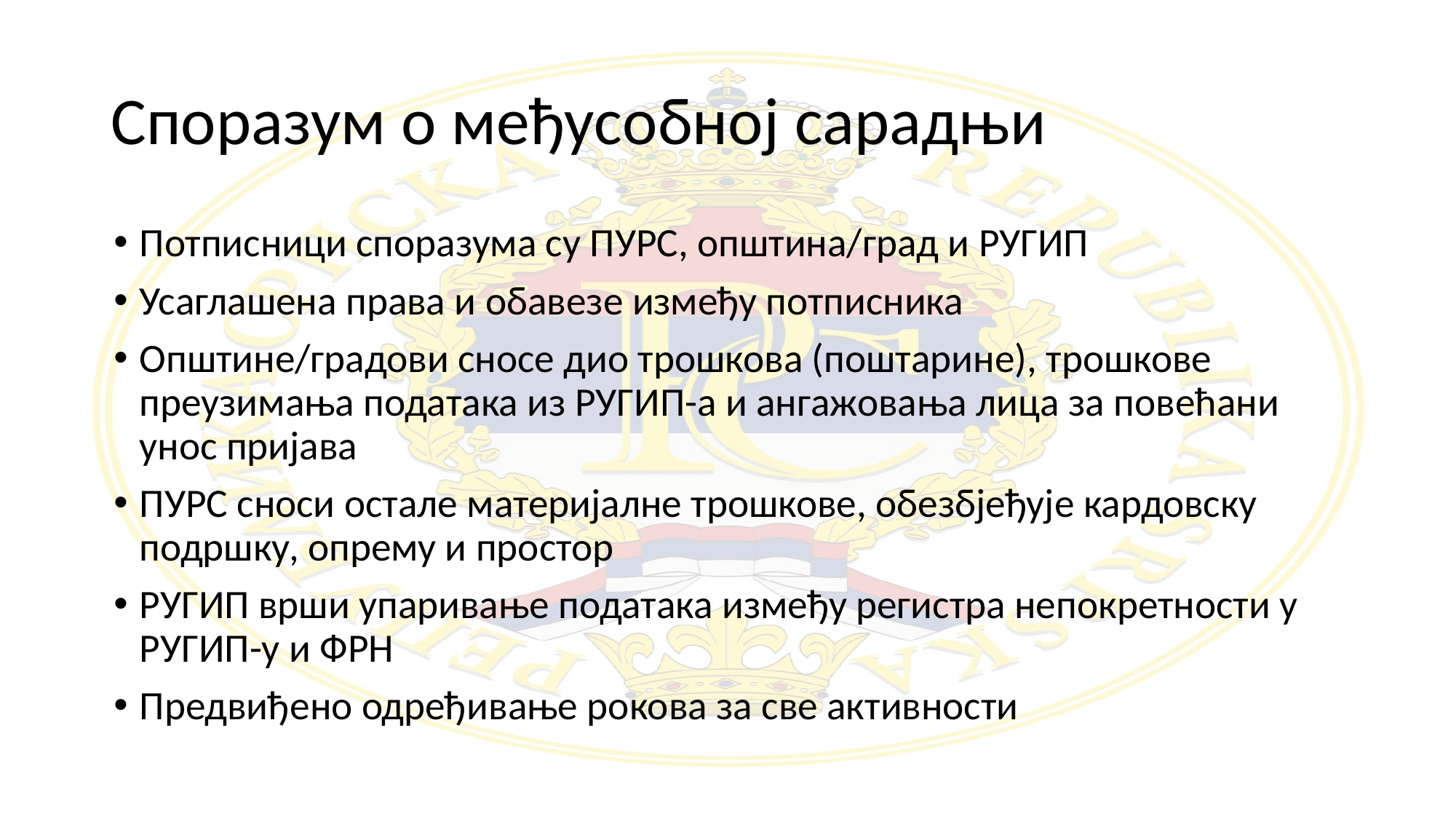

# Споразум о међусобној сарадњи
Потписници споразума су ПУРС, општина/град и РУГИП
Усаглашена права и обавезе између потписника
Општине/градови сносе дио трошкова (поштарине), трошкове преузимања података из РУГИП-а и ангажовања лица за повећани унос пријава
ПУРС сноси остале материјалне трошкове, обезбјеђује кардовску подршку, опрему и простор
РУГИП врши упаривање података између регистра непокретности у РУГИП-у и ФРН
Предвиђено одређивање рокова за све активности